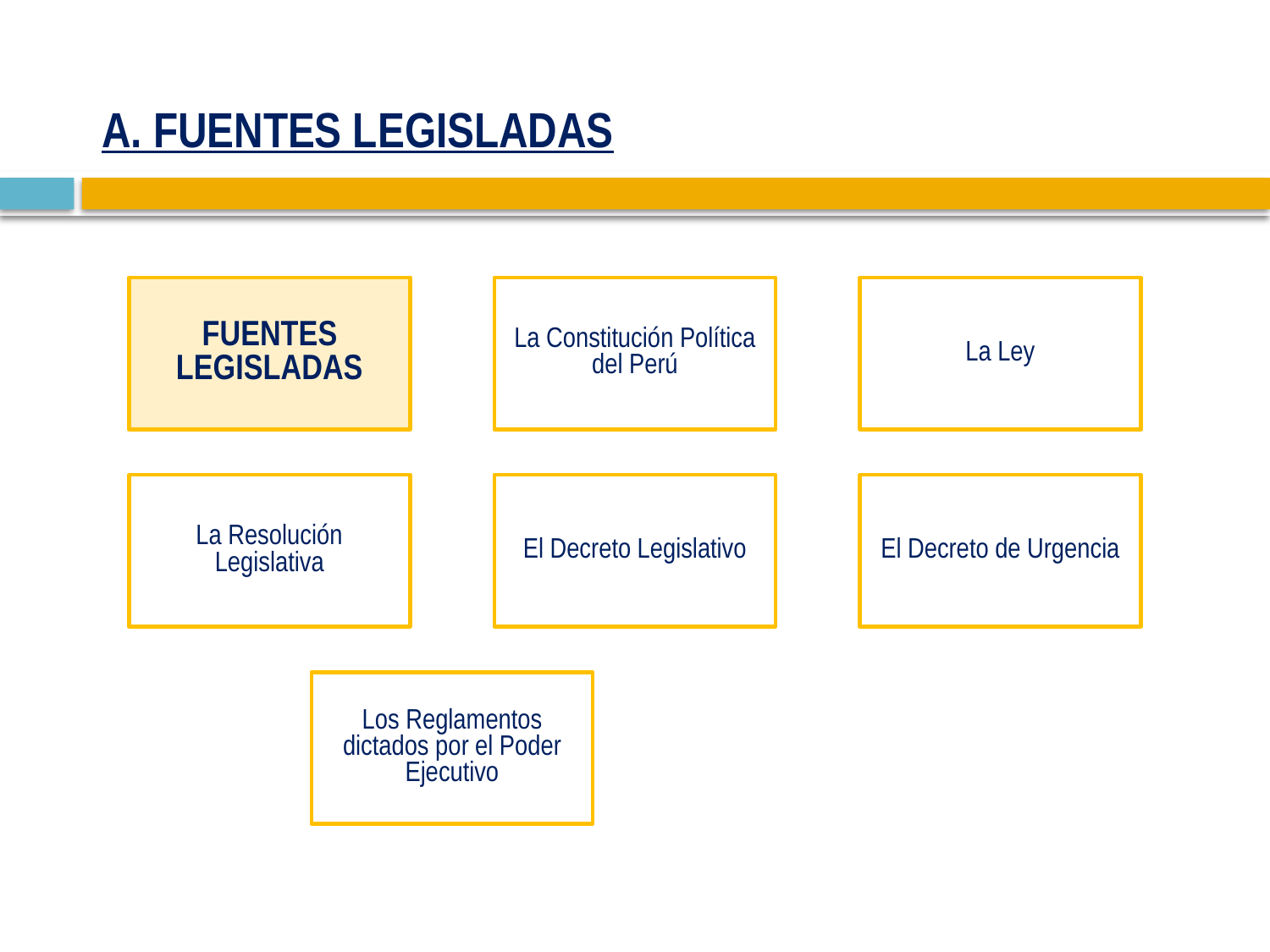

# A. FUENTES LEGISLADAS
FUENTES LEGISLADAS
La Constitución Política del Perú
La Ley
El Decreto de Urgencia
La Resolución Legislativa
El Decreto Legislativo
Los Reglamentos dictados por el Poder Ejecutivo